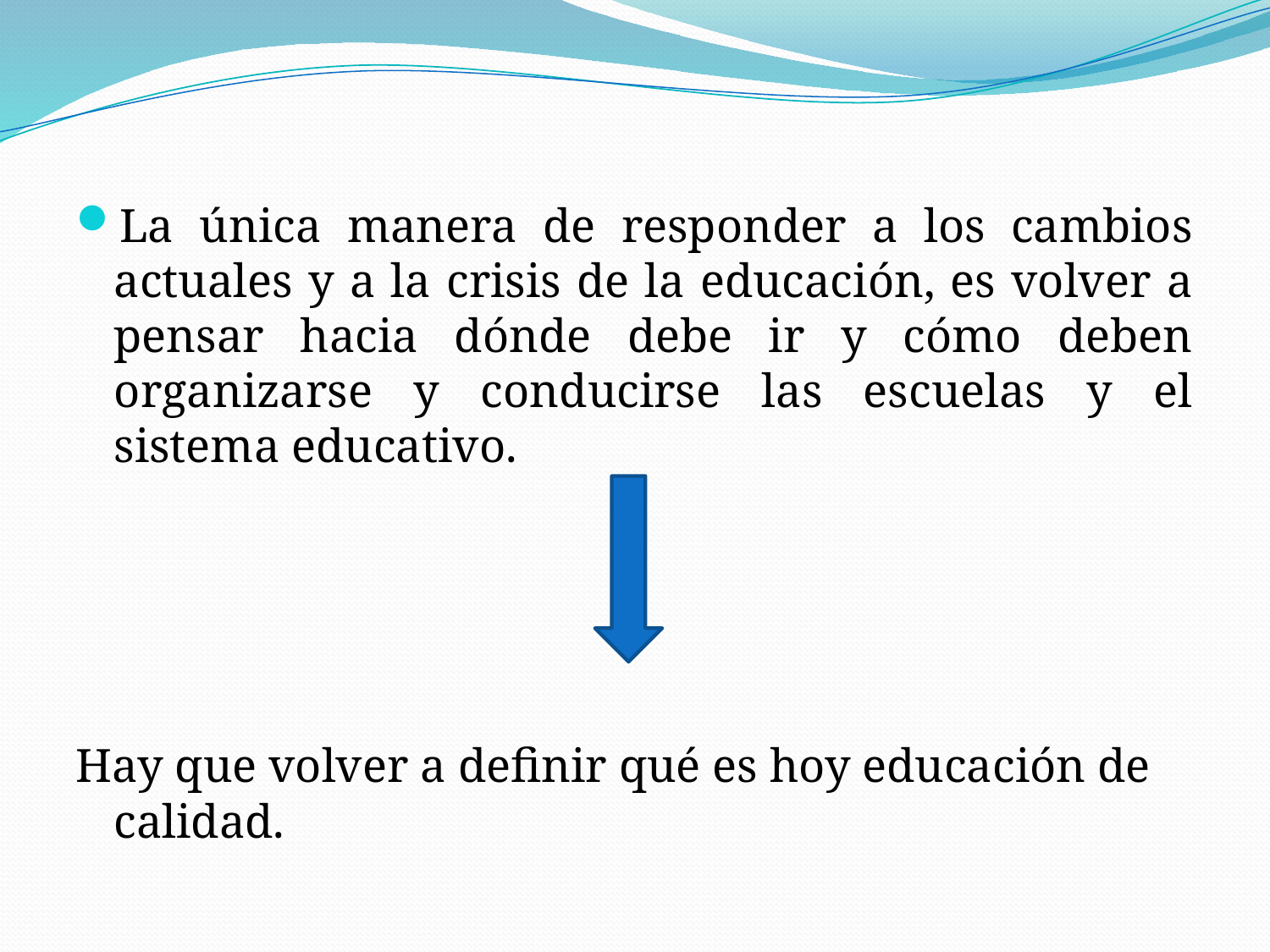

La  única  manera  de  responder  a  los  cambios actuales y a la crisis de la educación, es volver a pensar hacia dónde debe ir y cómo deben organizarse y conducirse las escuelas y el sistema educativo.

Hay que volver a definir qué es hoy educación de calidad.